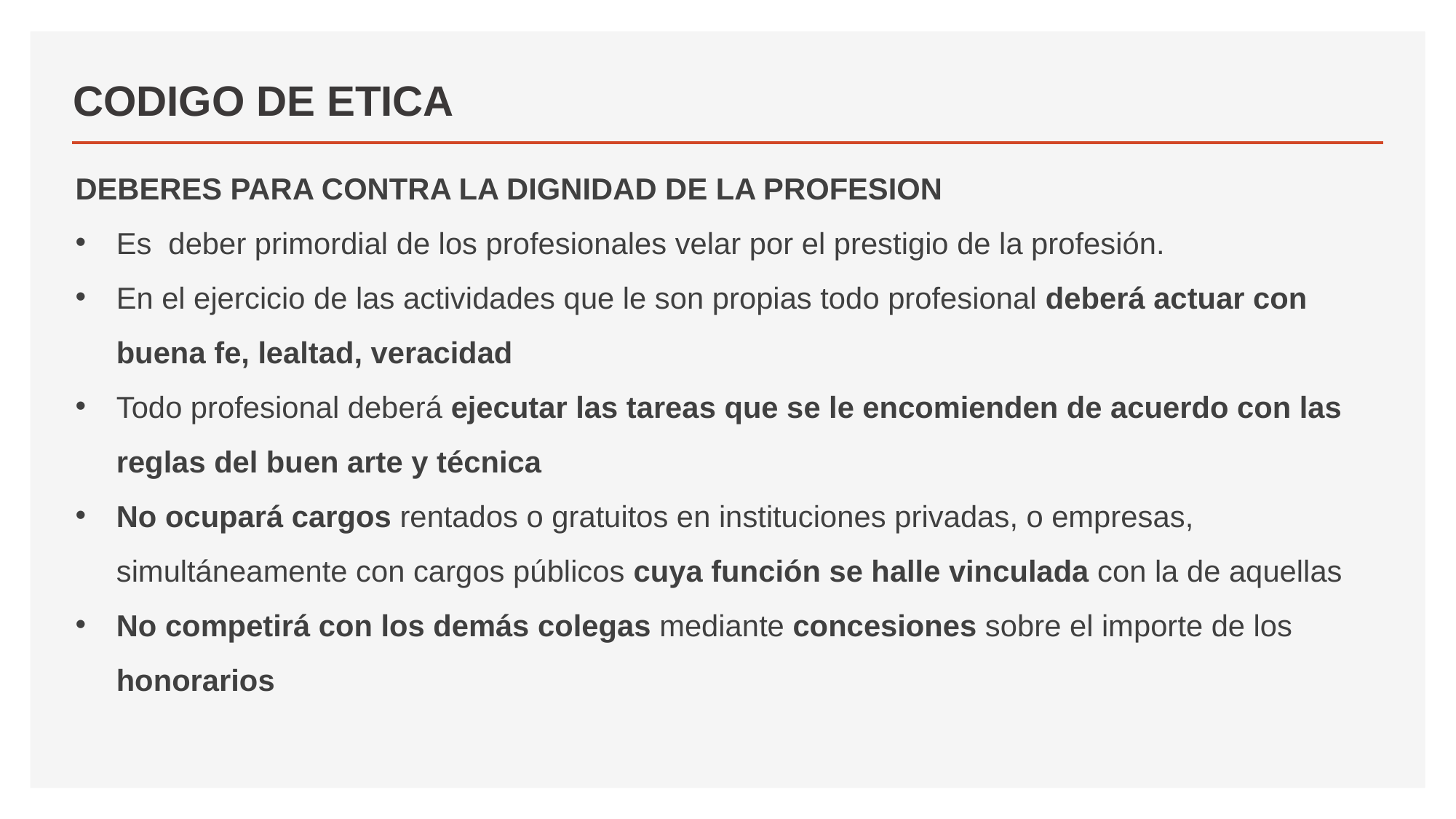

# CODIGO DE ETICA
DEBERES PARA CONTRA LA DIGNIDAD DE LA PROFESION
Es  deber primordial de los profesionales velar por el prestigio de la profesión.
En el ejercicio de las actividades que le son propias todo profesional deberá actuar con buena fe, lealtad, veracidad
Todo profesional deberá ejecutar las tareas que se le encomienden de acuerdo con las reglas del buen arte y técnica
No ocupará cargos rentados o gratuitos en instituciones privadas, o empresas, simultáneamente con cargos públicos cuya función se halle vinculada con la de aquellas
No competirá con los demás colegas mediante concesiones sobre el importe de los honorarios